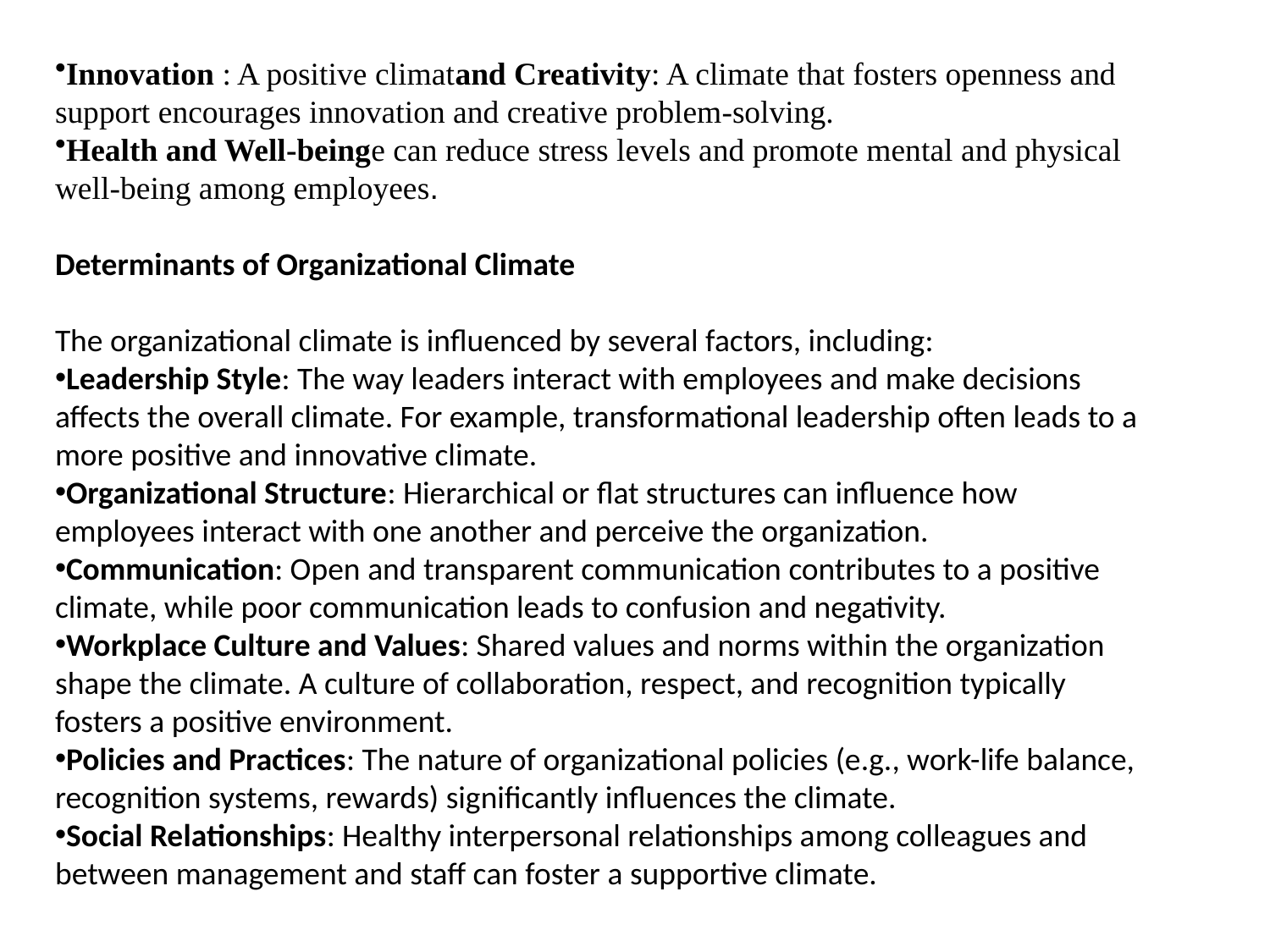

Innovation : A positive climatand Creativity: A climate that fosters openness and support encourages innovation and creative problem-solving.
Health and Well-beinge can reduce stress levels and promote mental and physical well-being among employees.

Determinants of Organizational Climate

The organizational climate is influenced by several factors, including:
Leadership Style: The way leaders interact with employees and make decisions affects the overall climate. For example, transformational leadership often leads to a more positive and innovative climate.
Organizational Structure: Hierarchical or flat structures can influence how employees interact with one another and perceive the organization.
Communication: Open and transparent communication contributes to a positive climate, while poor communication leads to confusion and negativity.
Workplace Culture and Values: Shared values and norms within the organization shape the climate. A culture of collaboration, respect, and recognition typically fosters a positive environment.
Policies and Practices: The nature of organizational policies (e.g., work-life balance, recognition systems, rewards) significantly influences the climate.
Social Relationships: Healthy interpersonal relationships among colleagues and between management and staff can foster a supportive climate.